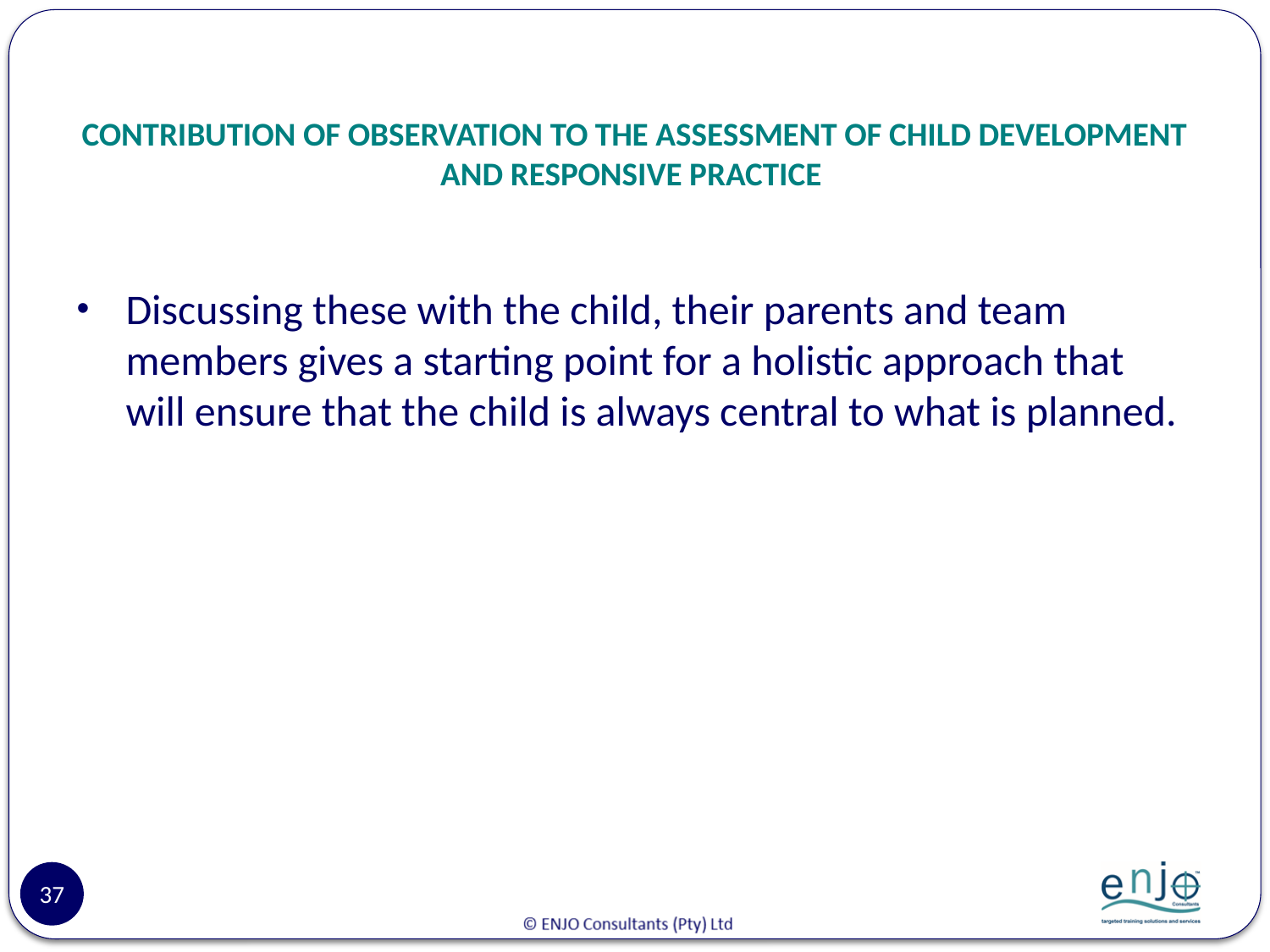

# CONTRIBUTION OF OBSERVATION TO THE ASSESSMENT OF CHILD DEVELOPMENT AND RESPONSIVE PRACTICE
Discussing these with the child, their parents and team members gives a starting point for a holistic approach that will ensure that the child is always central to what is planned.

37